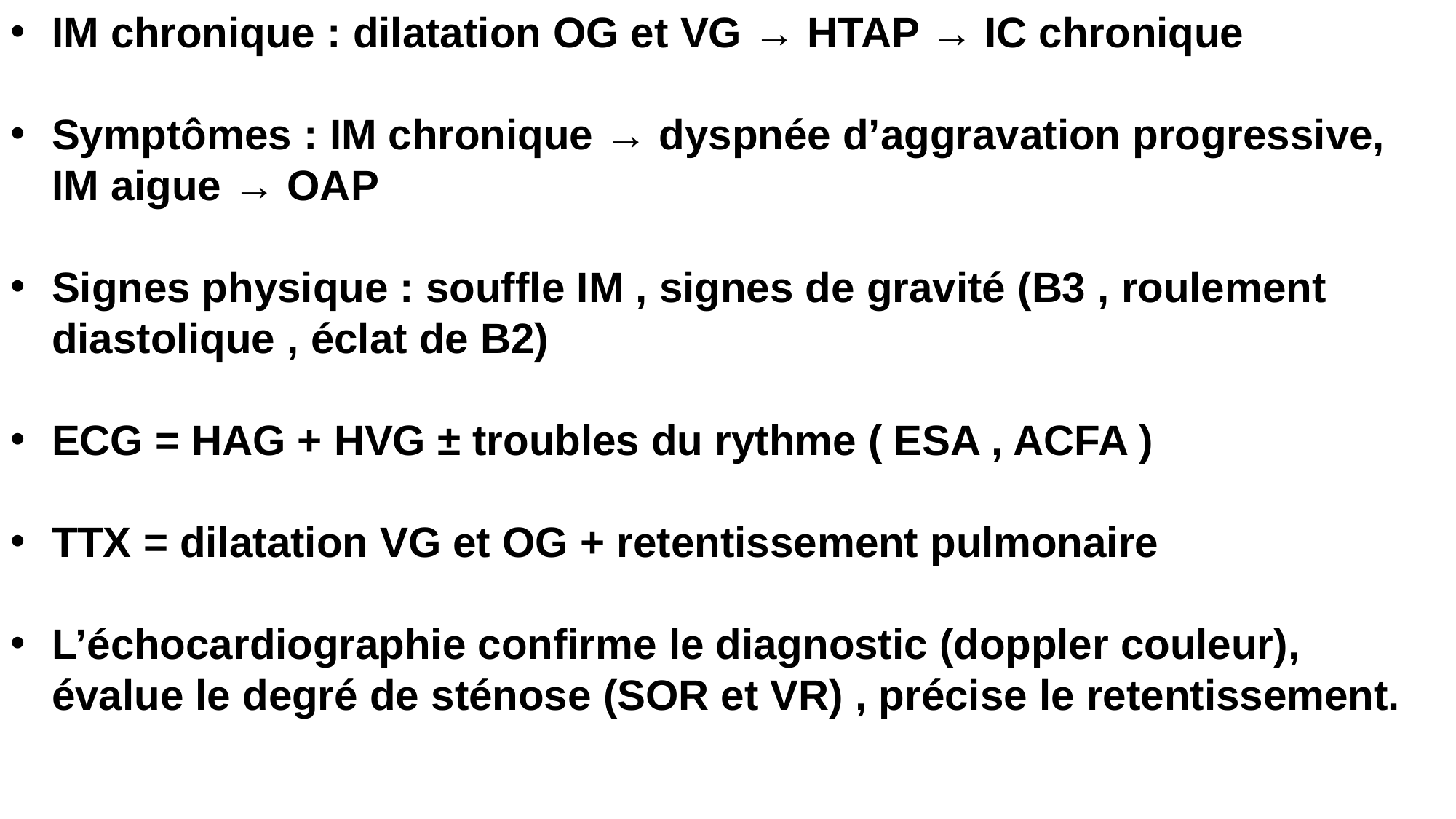

IM chronique : dilatation OG et VG → HTAP → IC chronique

Symptômes : IM chronique → dyspnée d’aggravation progressive, IM aigue → OAP

Signes physique : souffle IM , signes de gravité (B3 , roulement diastolique , éclat de B2)

ECG = HAG + HVG ± troubles du rythme ( ESA , ACFA )

TTX = dilatation VG et OG + retentissement pulmonaire

L’échocardiographie confirme le diagnostic (doppler couleur), évalue le degré de sténose (SOR et VR) , précise le retentissement.